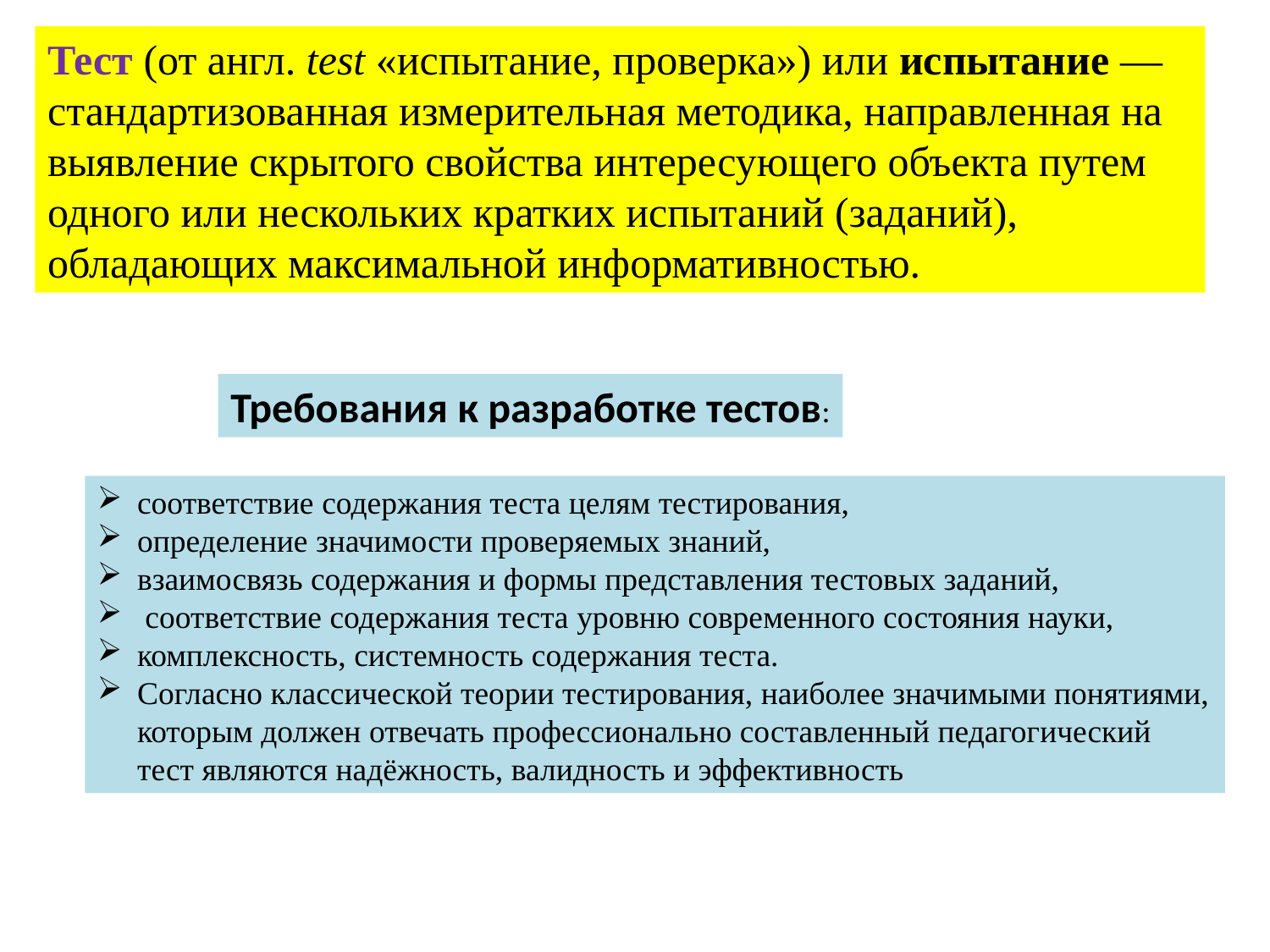

Тест (от англ. test «испытание, проверка») или испытание —стандартизованная измерительная методика, направленная на выявление скрытого свойства интересующего объекта путем одного или нескольких кратких испытаний (заданий), обладающих максимальной информативностью.
Требования к разработке тестов:
соответствие содержания теста целям тестирования,
определение значимости проверяемых знаний,
взаимосвязь содержания и формы представления тестовых заданий,
 соответствие содержания теста уровню современного состояния науки,
комплексность, системность содержания теста.
Согласно классической теории тестирования, наиболее значимыми понятиями, которым должен отвечать профессионально составленный педагогический тест являются надёжность, валидность и эффективность